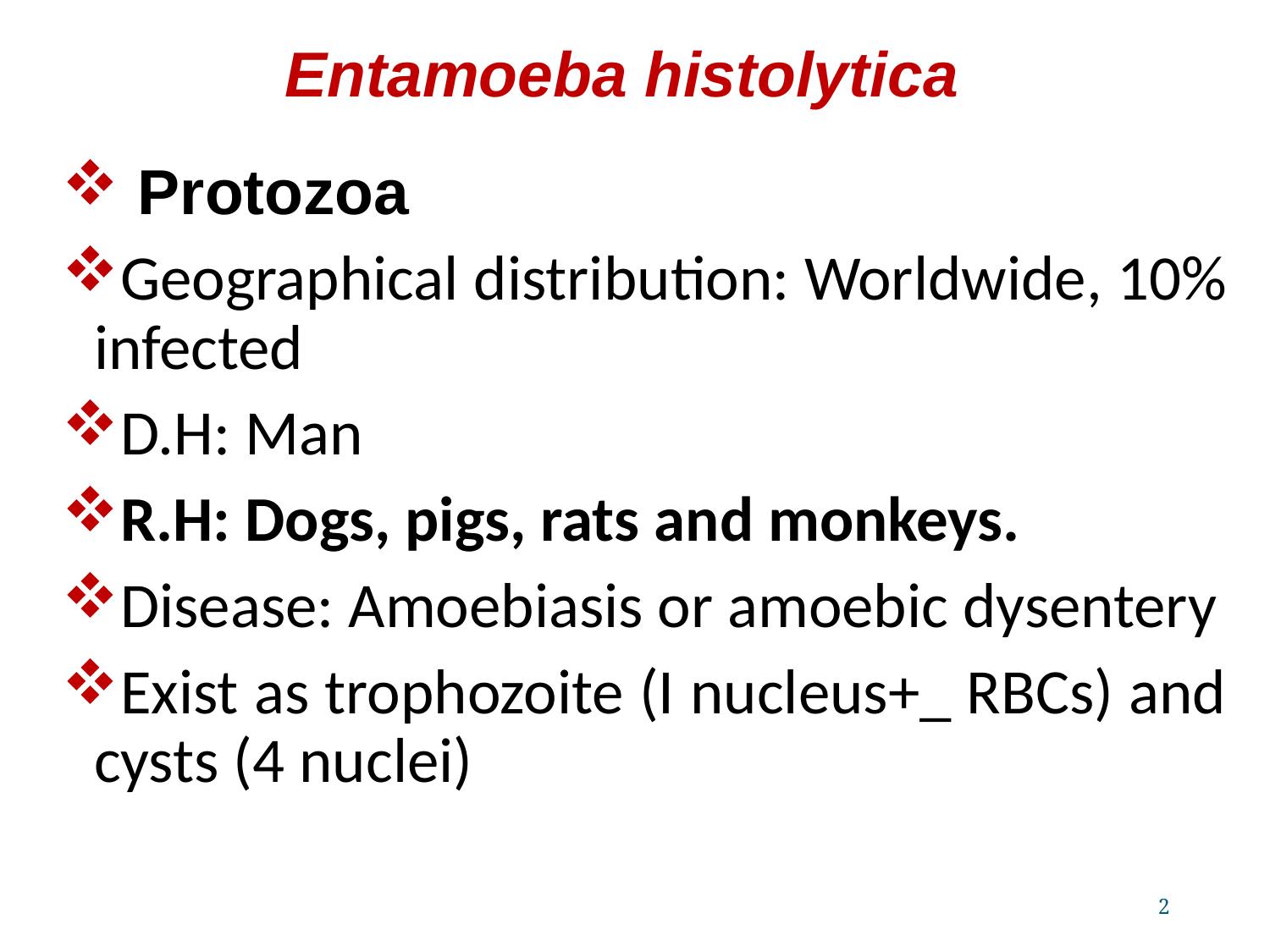

Entamoeba histolytica
 Protozoa
Geographical distribution: Worldwide, 10% infected
D.H: Man
R.H: Dogs, pigs, rats and monkeys.
Disease: Amoebiasis or amoebic dysentery
Exist as trophozoite (I nucleus+_ RBCs) and cysts (4 nuclei)
2